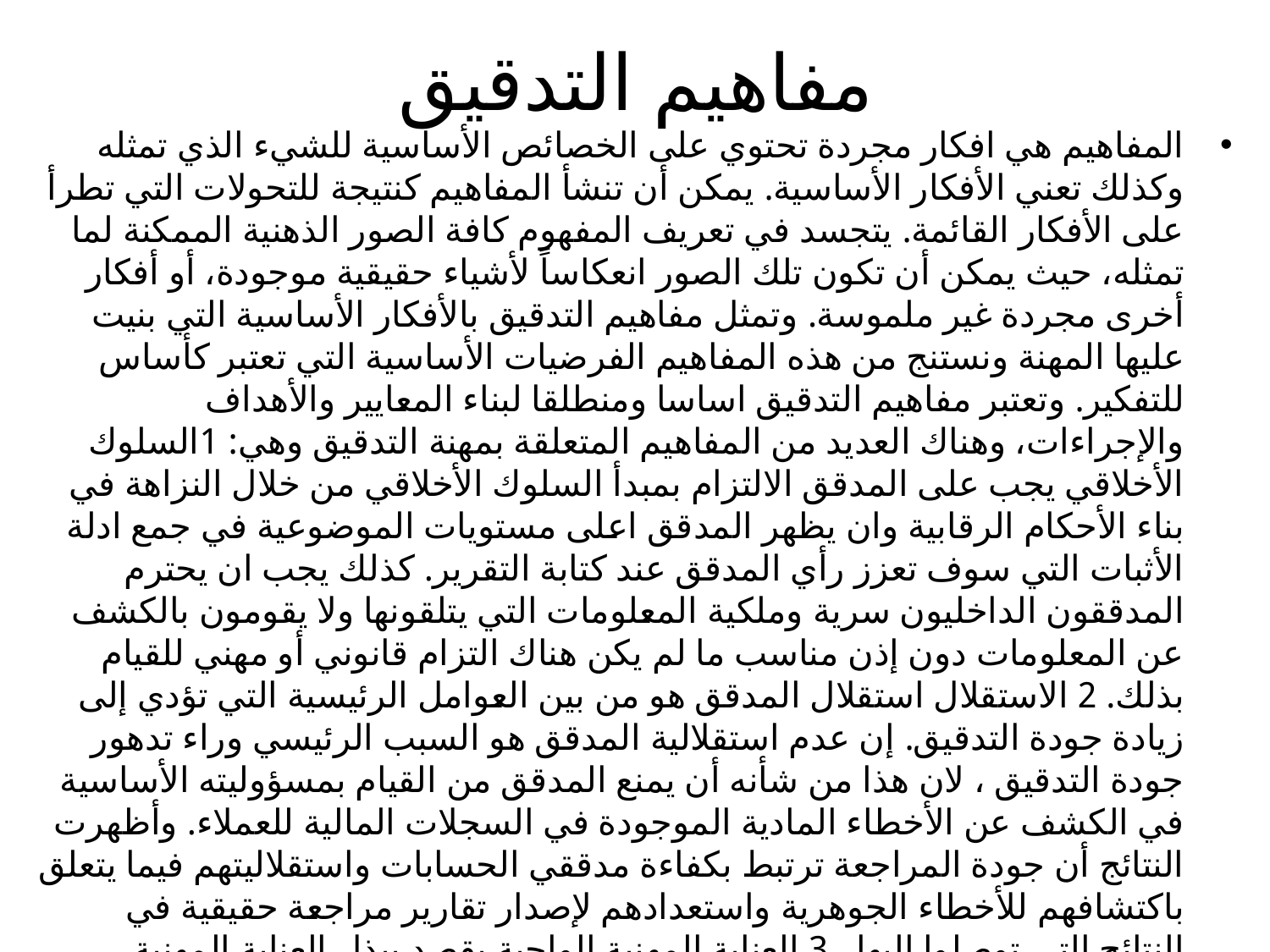

# مفاهيم التدقيق
المفاهيم هي افكار مجردة تحتوي على الخصائص الأساسية للشيء الذي تمثله وكذلك تعني الأفكار الأساسية. يمكن أن تنشأ المفاهيم كنتيجة للتحولات التي تطرأ على الأفكار القائمة. يتجسد في تعريف المفهوم كافة الصور الذهنية الممكنة لما تمثله، حيث يمكن أن تكون تلك الصور انعكاساً لأشياء حقيقية موجودة، أو أفكار أخرى مجردة غير ملموسة. وتمثل مفاهيم التدقيق بالأفكار الأساسية التي بنيت عليها المهنة ونستنج من هذه المفاهيم الفرضيات الأساسية التي تعتبر كأساس للتفكير. وتعتبر مفاهيم التدقيق اساسا ومنطلقا لبناء المعايير والأهداف والإجراءات، وهناك العديد من المفاهيم المتعلقة بمهنة التدقيق وهي: 1السلوك الأخلاقي يجب على المدقق الالتزام بمبدأ السلوك الأخلاقي من خلال النزاهة في بناء الأحكام الرقابية وان يظهر المدقق اعلى مستويات الموضوعية في جمع ادلة الأثبات التي سوف تعزز رأي المدقق عند كتابة التقرير. كذلك يجب ان يحترم المدققون الداخليون سرية وملكية المعلومات التي يتلقونها ولا يقومون بالكشف عن المعلومات دون إذن مناسب ما لم يكن هناك التزام قانوني أو مهني للقيام بذلك. 2 الاستقلال استقلال المدقق هو من بين العوامل الرئيسية التي تؤدي إلى زيادة جودة التدقيق. إن عدم استقلالية المدقق هو السبب الرئيسي وراء تدهور جودة التدقيق ، لان هذا من شأنه أن يمنع المدقق من القيام بمسؤوليته الأساسية في الكشف عن الأخطاء المادية الموجودة في السجلات المالية للعملاء. وأظهرت النتائج أن جودة المراجعة ترتبط بكفاءة مدققي الحسابات واستقلاليتهم فيما يتعلق باكتشافهم للأخطاء الجوهرية واستعدادهم لإصدار تقارير مراجعة حقيقية في النتائج التي توصلوا إليها . 3 العناية المهنية الواجبة يقصد ببذل العناية المهنية الواجبة هو كيفية تحقيق التزامات المهنة تجاه الطرف الثالث، وكذلك يشير معيار بذل العناية الواجبة ان يحافظ المدقق على المعرفة والمهارة المهنية على المستوى المطلوب وان يؤدي العمل بجد وفقا للمعايير الفنية والمهنية المعمول بها .